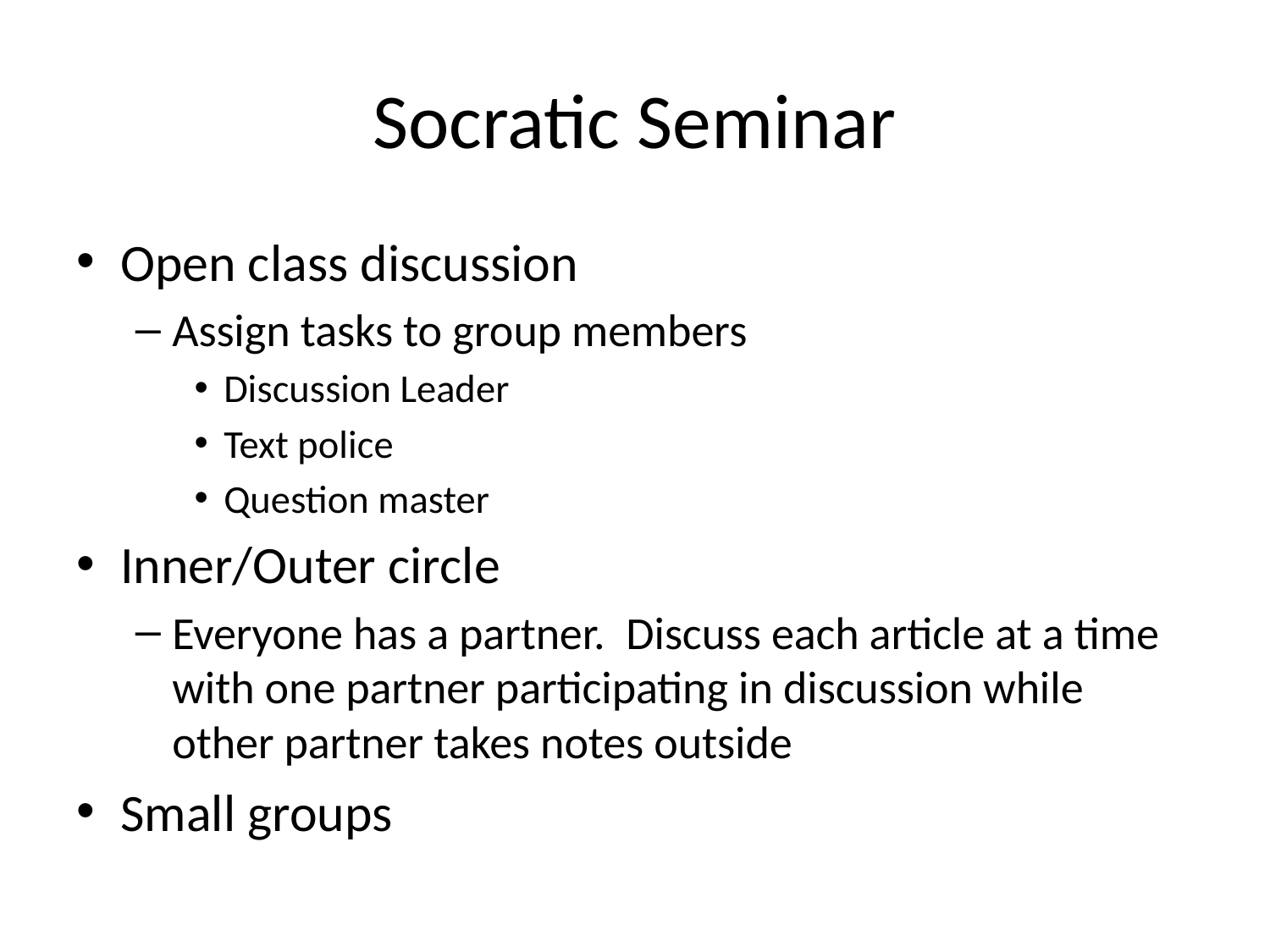

# Socratic Seminar
Open class discussion
Assign tasks to group members
Discussion Leader
Text police
Question master
Inner/Outer circle
Everyone has a partner.  Discuss each article at a time with one partner participating in discussion while other partner takes notes outside
Small groups